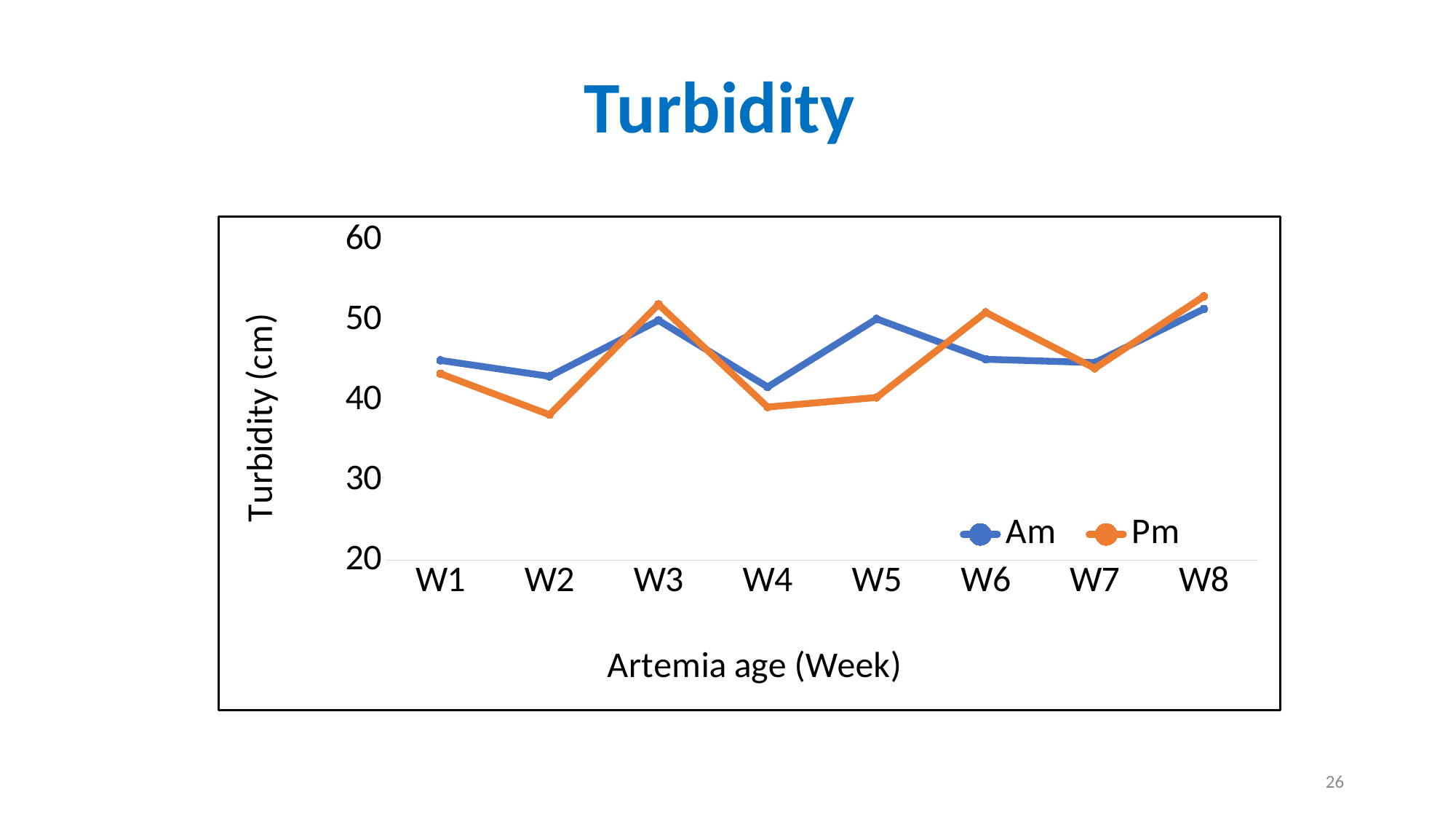

# Turbidity

### Chart

| Category | Am | Pm |
|---|---|---|
| W1 | 45.0 | 43.333333333333336 |
| W2 | 43.0 | 38.2 |
| W3 | 50.0 | 52.0 |
| W4 | 41.666666666666664 | 39.166666666666664 |
| W5 | 50.1851851851852 | 40.36574074074074 |
| W6 | 45.1428571428571 | 51.0 |
| W7 | 44.714285714285715 | 44.0 |
| W8 | 51.42857142857143 | 53.0 |
26